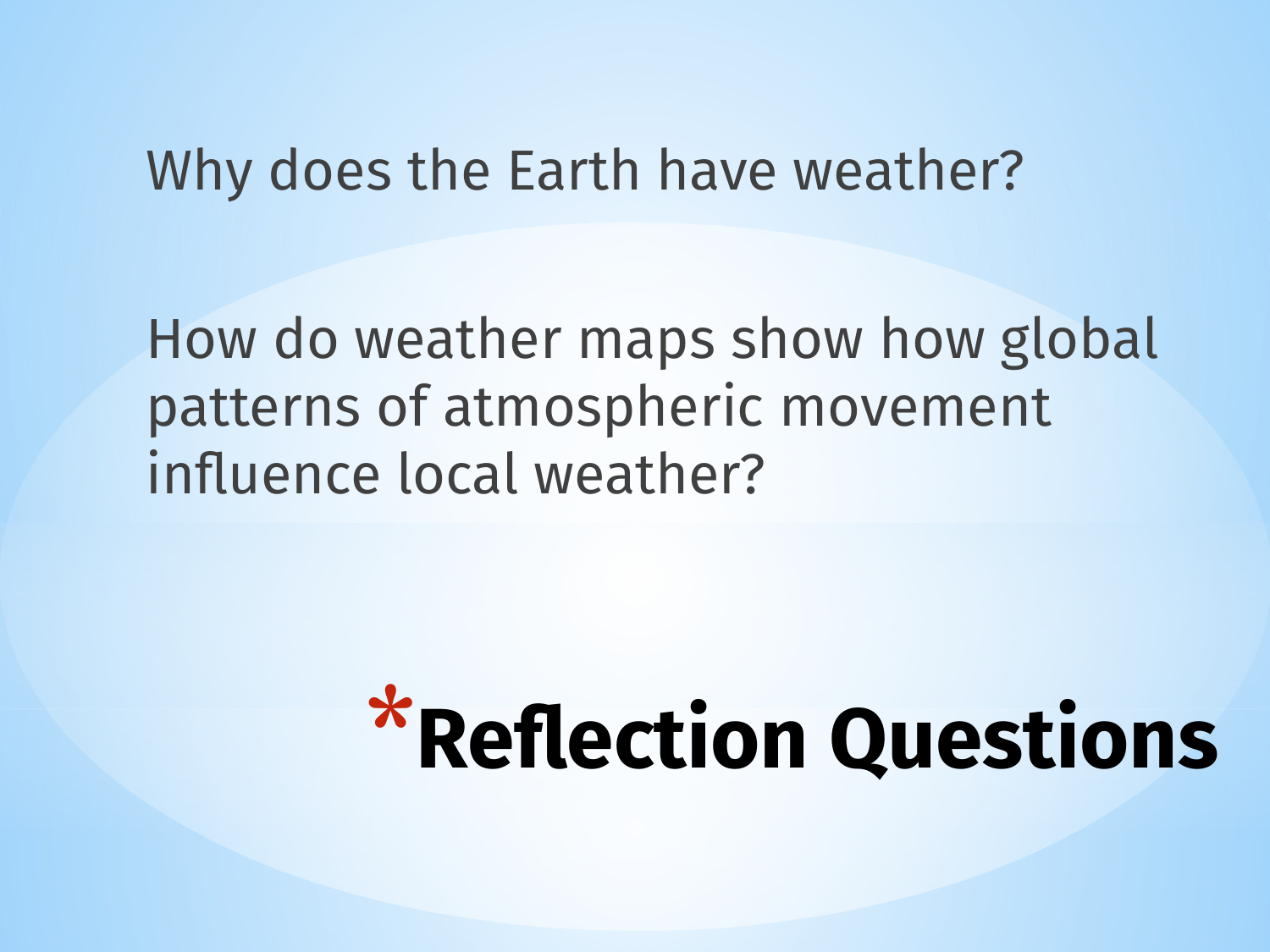

Why does the Earth have weather?

How do weather maps show how global patterns of atmospheric movement influence local weather?
# Reflection Questions